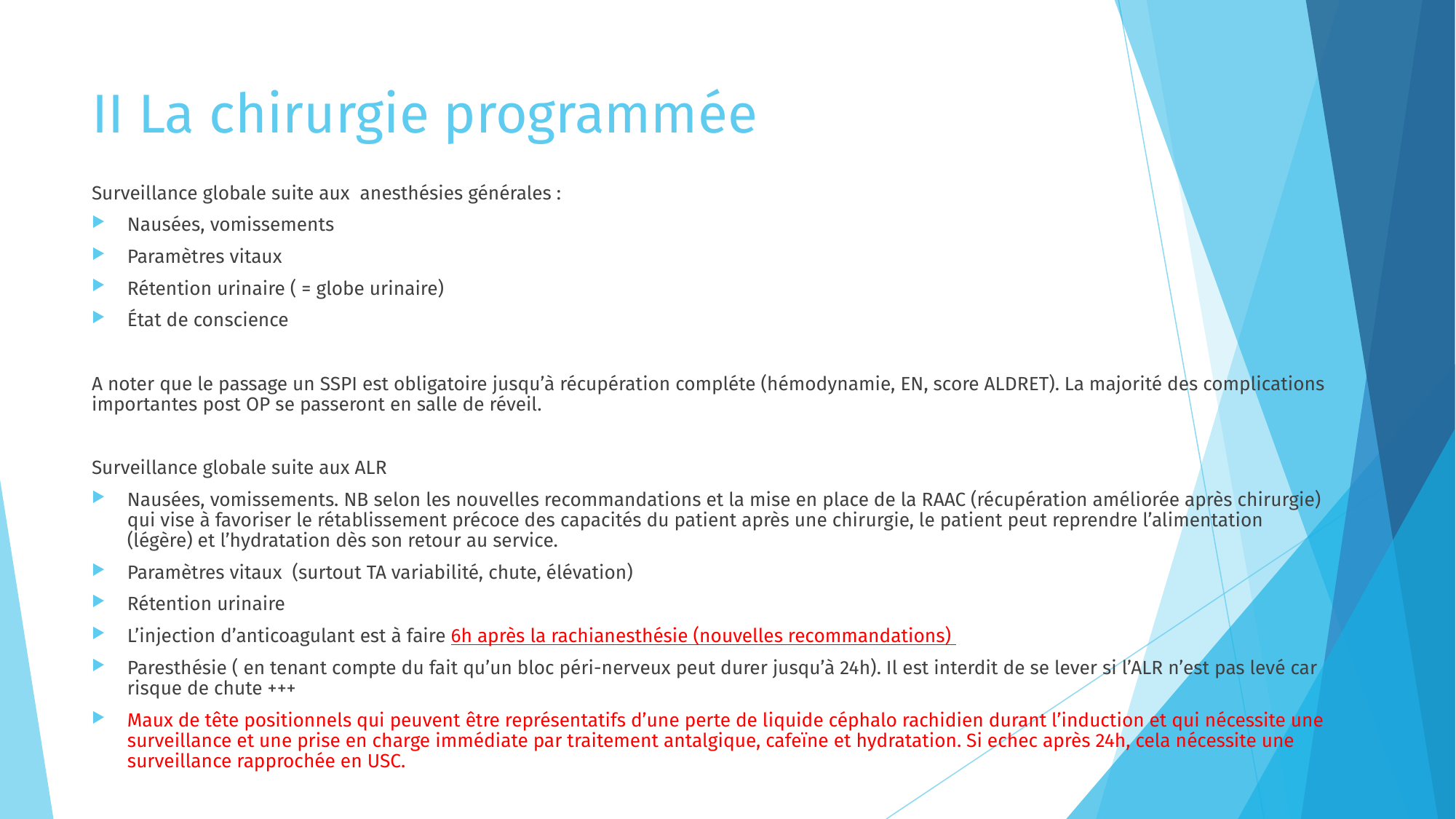

# II La chirurgie programmée
Surveillance globale suite aux  anesthésies générales :
Nausées, vomissements
Paramètres vitaux
Rétention urinaire ( = globe urinaire)
État de conscience

A noter que le passage un SSPI est obligatoire jusqu’à récupération compléte (hémodynamie, EN, score ALDRET). La majorité des complications importantes post OP se passeront en salle de réveil.

Surveillance globale suite aux ALR
Nausées, vomissements. NB selon les nouvelles recommandations et la mise en place de la RAAC (récupération améliorée après chirurgie) qui vise à favoriser le rétablissement précoce des capacités du patient après une chirurgie, le patient peut reprendre l’alimentation (légère) et l’hydratation dès son retour au service.
Paramètres vitaux  (surtout TA variabilité, chute, élévation)
Rétention urinaire
L’injection d’anticoagulant est à faire 6h après la rachianesthésie (nouvelles recommandations)
Paresthésie ( en tenant compte du fait qu’un bloc péri-nerveux peut durer jusqu’à 24h). Il est interdit de se lever si l’ALR n’est pas levé car risque de chute +++
Maux de tête positionnels qui peuvent être représentatifs d’une perte de liquide céphalo rachidien durant l’induction et qui nécessite une surveillance et une prise en charge immédiate par traitement antalgique, cafeïne et hydratation. Si echec après 24h, cela nécessite une surveillance rapprochée en USC.